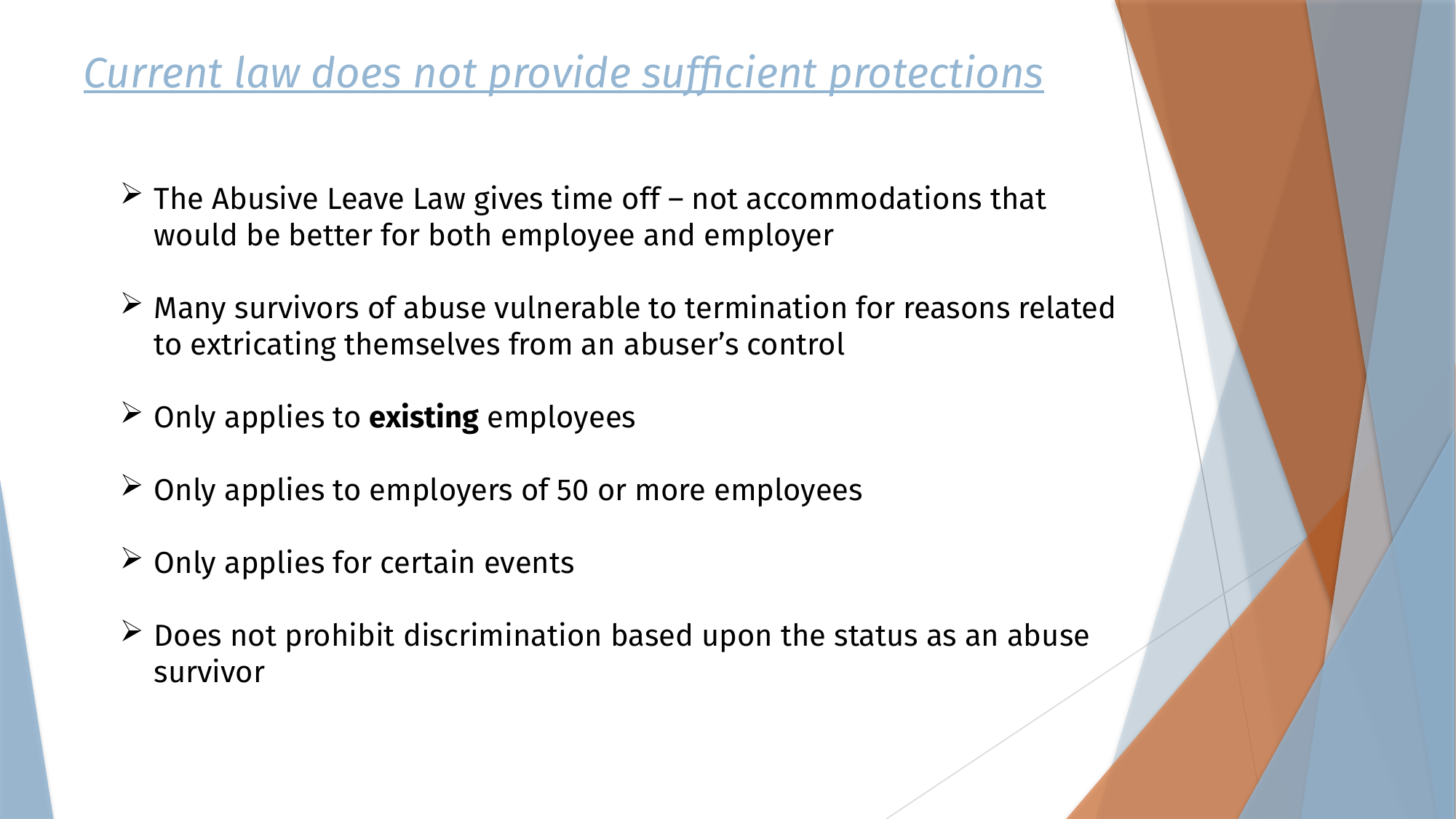

# Current law does not provide sufficient protections
The Abusive Leave Law gives time off – not accommodations that would be better for both employee and employer

Many survivors of abuse vulnerable to termination for reasons related to extricating themselves from an abuser’s control

Only applies to existing employees

Only applies to employers of 50 or more employees

Only applies for certain events

Does not prohibit discrimination based upon the status as an abuse survivor